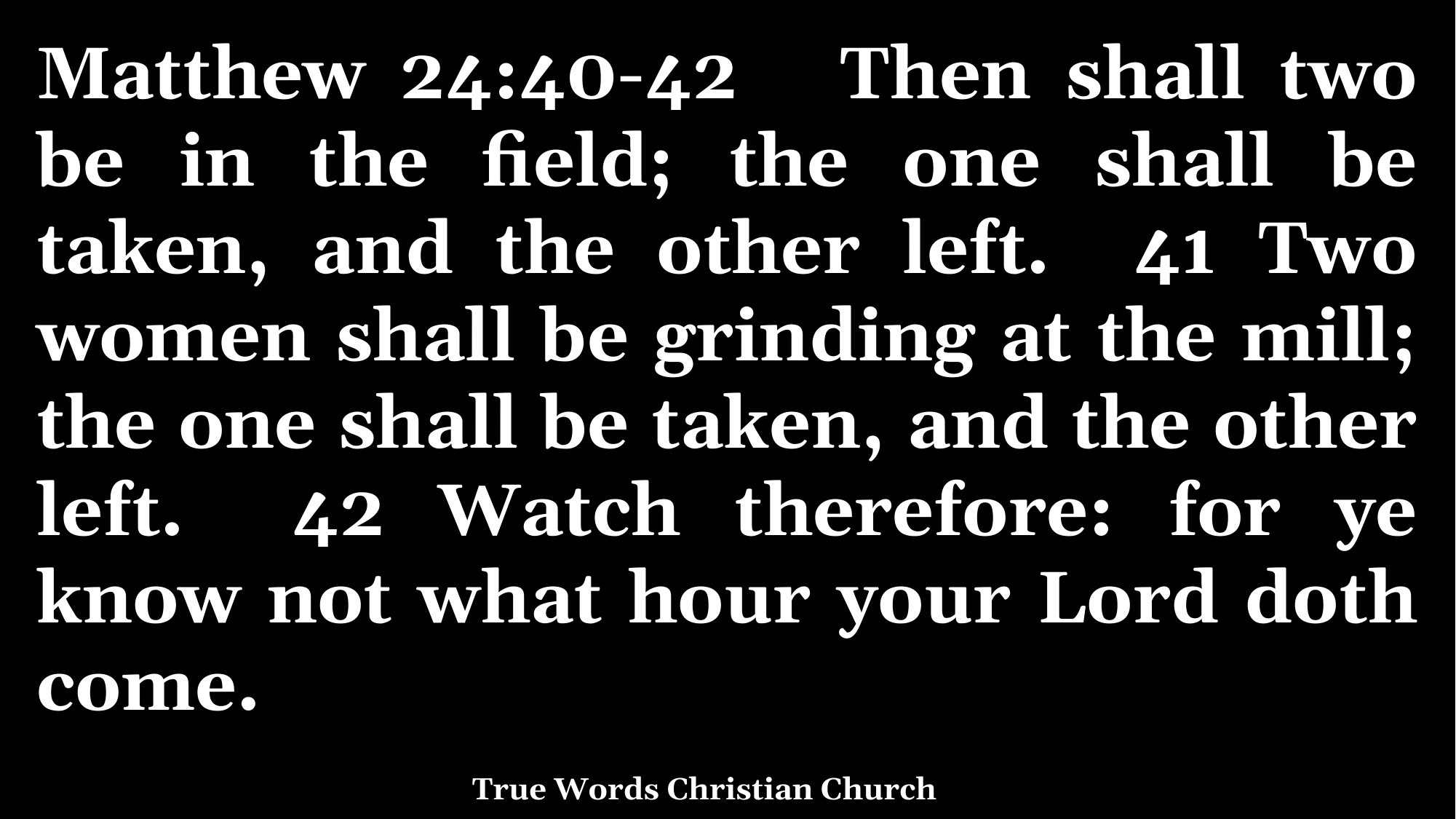

Matthew 24:40-42   Then shall two be in the field; the one shall be taken, and the other left.  41 Two women shall be grinding at the mill; the one shall be taken, and the other left.  42 Watch therefore: for ye know not what hour your Lord doth come.
True Words Christian Church